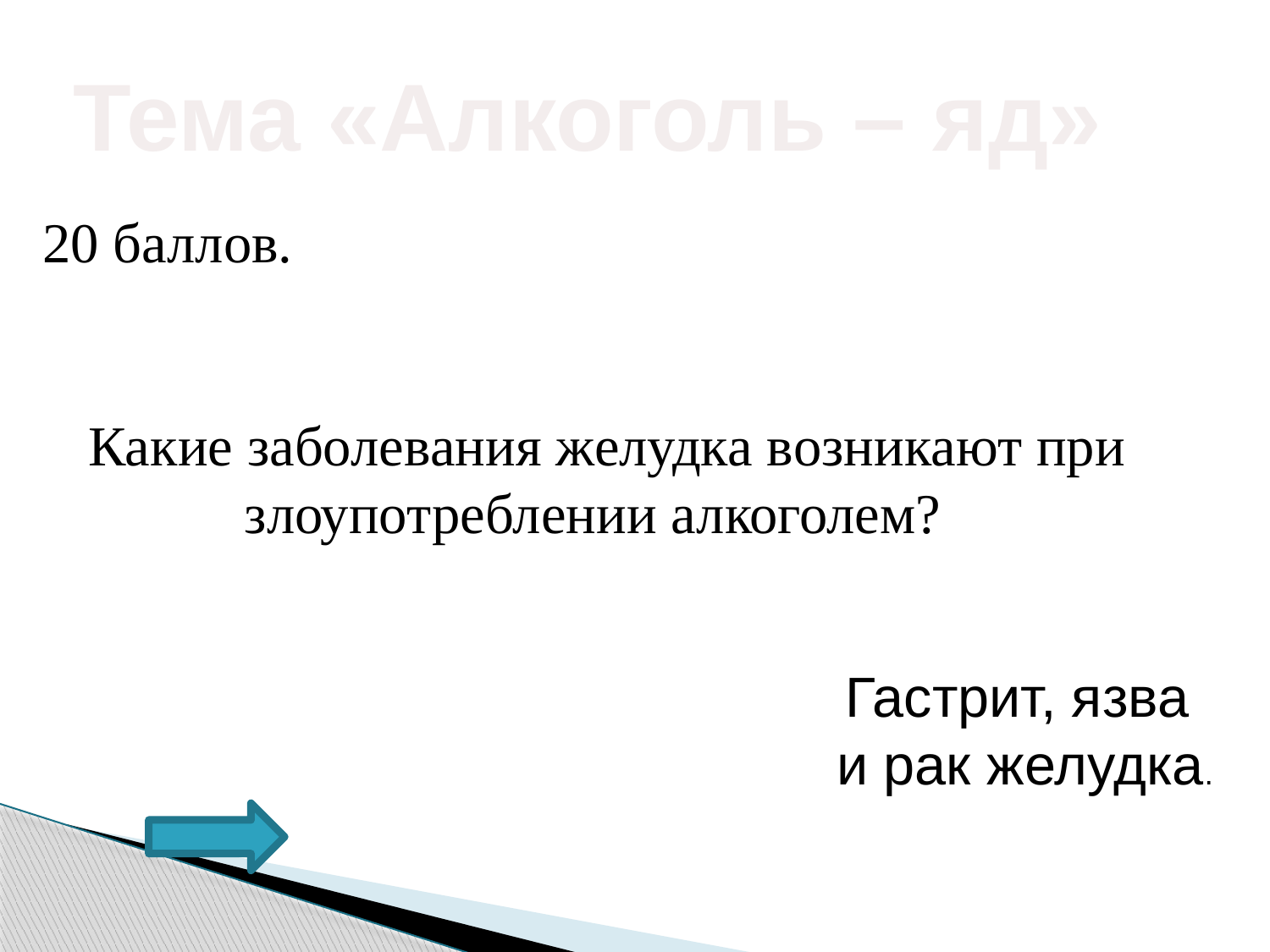

Тема «Алкоголь – яд»
20 баллов.

 Какие заболевания желудка возникают при злоупотреблении алкоголем?
Гастрит, язва
и рак желудка.